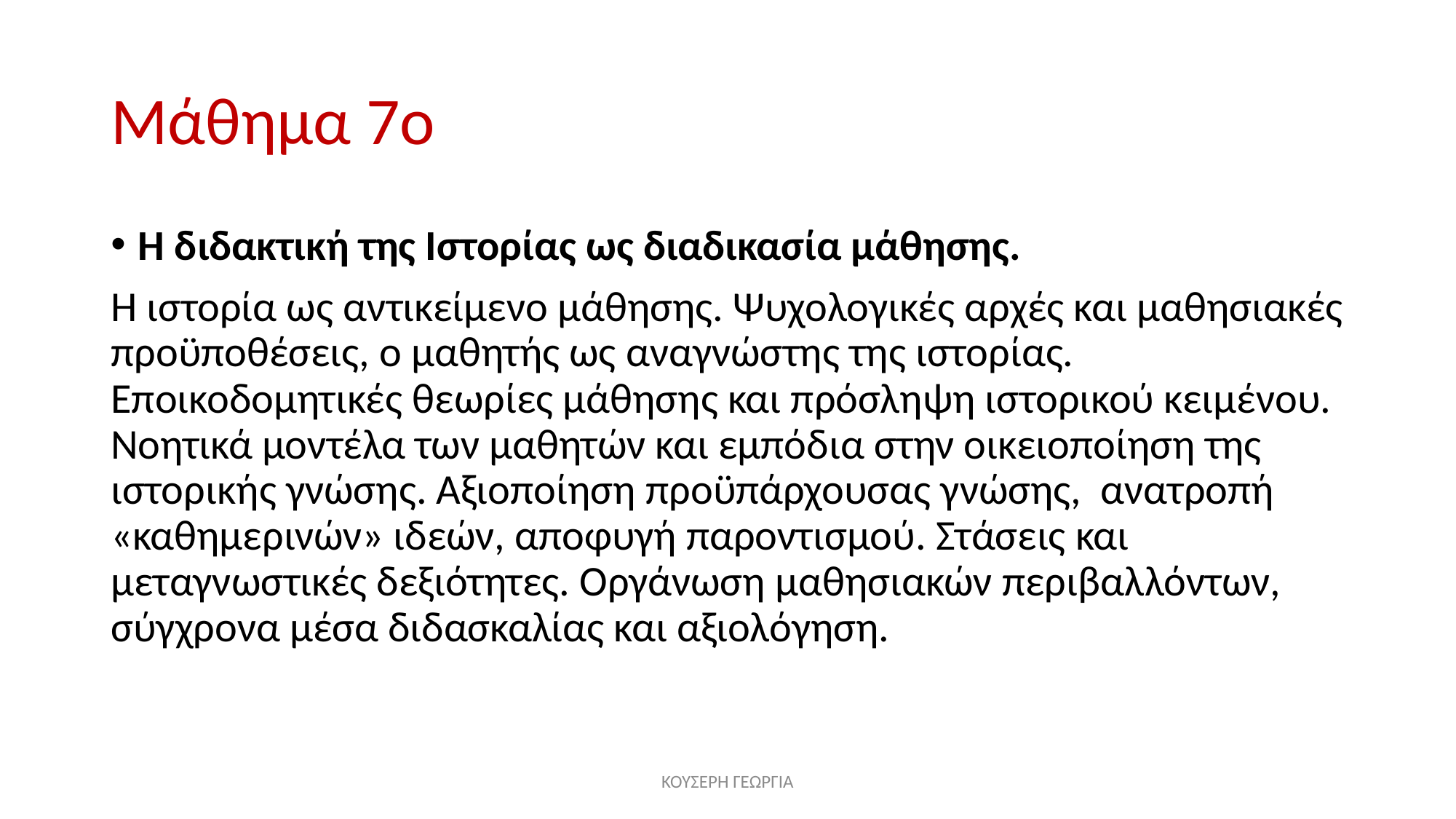

# Μάθημα 7ο
Η διδακτική της Ιστορίας ως διαδικασία μάθησης.
Η ιστορία ως αντικείμενο μάθησης. Ψυχολογικές αρχές και μαθησιακές προϋποθέσεις, ο μαθητής ως αναγνώστης της ιστορίας. Εποικοδομητικές θεωρίες μάθησης και πρόσληψη ιστορικού κειμένου. Νοητικά μοντέλα των μαθητών και εμπόδια στην οικειοποίηση της ιστορικής γνώσης. Αξιοποίηση προϋπάρχουσας γνώσης,  ανατροπή «καθημερινών» ιδεών, αποφυγή παροντισμού. Στάσεις και μεταγνωστικές δεξιότητες. Οργάνωση μαθησιακών περιβαλλόντων, σύγχρονα μέσα διδασκαλίας και αξιολόγηση.

ΚΟΥΣΕΡΗ ΓΕΩΡΓΙΑ